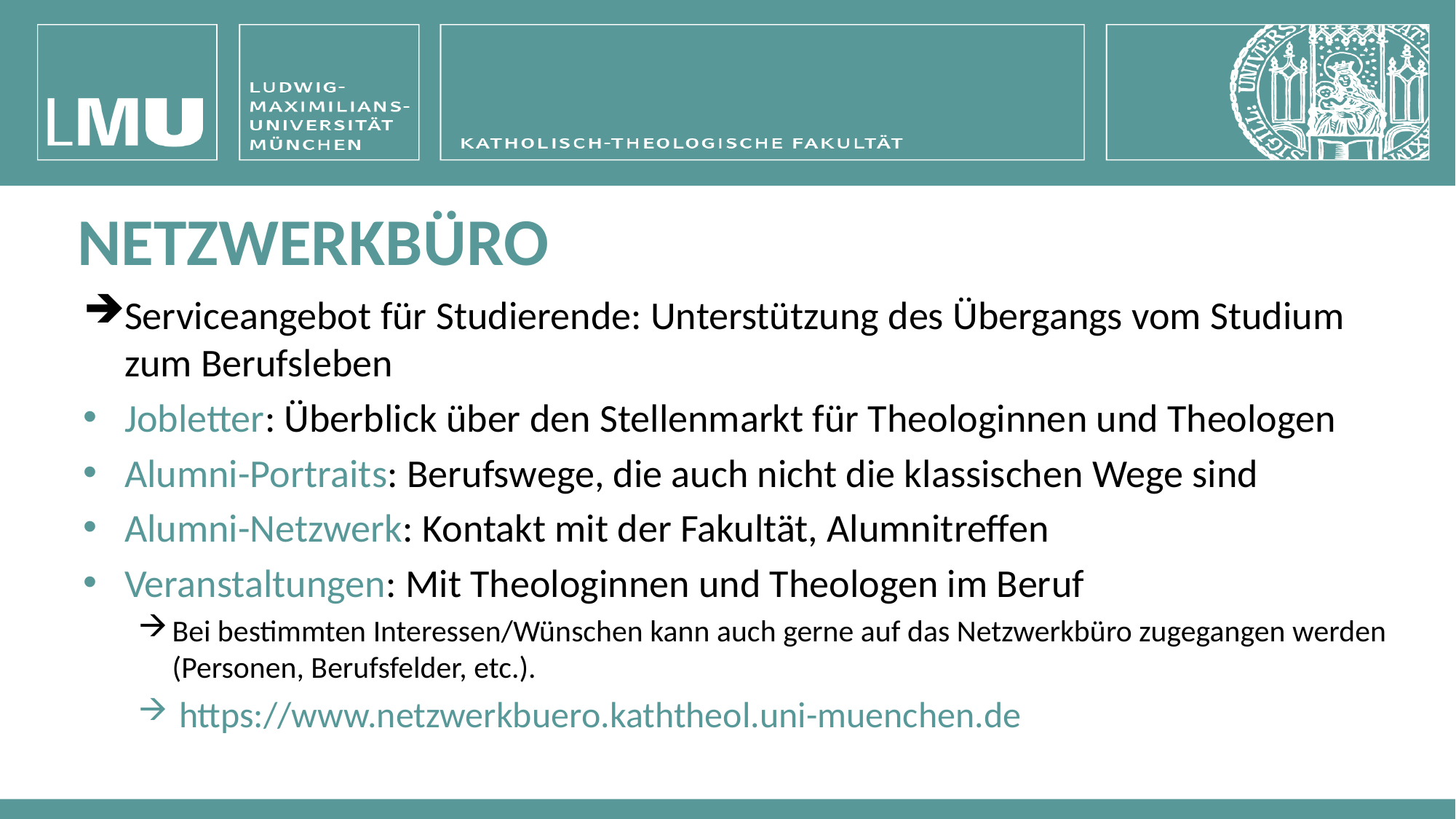

# NETZWERKBÜRO
Serviceangebot für Studierende: Unterstützung des Übergangs vom Studium zum Berufsleben
Jobletter: Überblick über den Stellenmarkt für Theologinnen und Theologen
Alumni-Portraits: Berufswege, die auch nicht die klassischen Wege sind
Alumni-Netzwerk: Kontakt mit der Fakultät, Alumnitreffen
Veranstaltungen: Mit Theologinnen und Theologen im Beruf
Bei bestimmten Interessen/Wünschen kann auch gerne auf das Netzwerkbüro zugegangen werden (Personen, Berufsfelder, etc.).
 https://www.netzwerkbuero.kaththeol.uni-muenchen.de